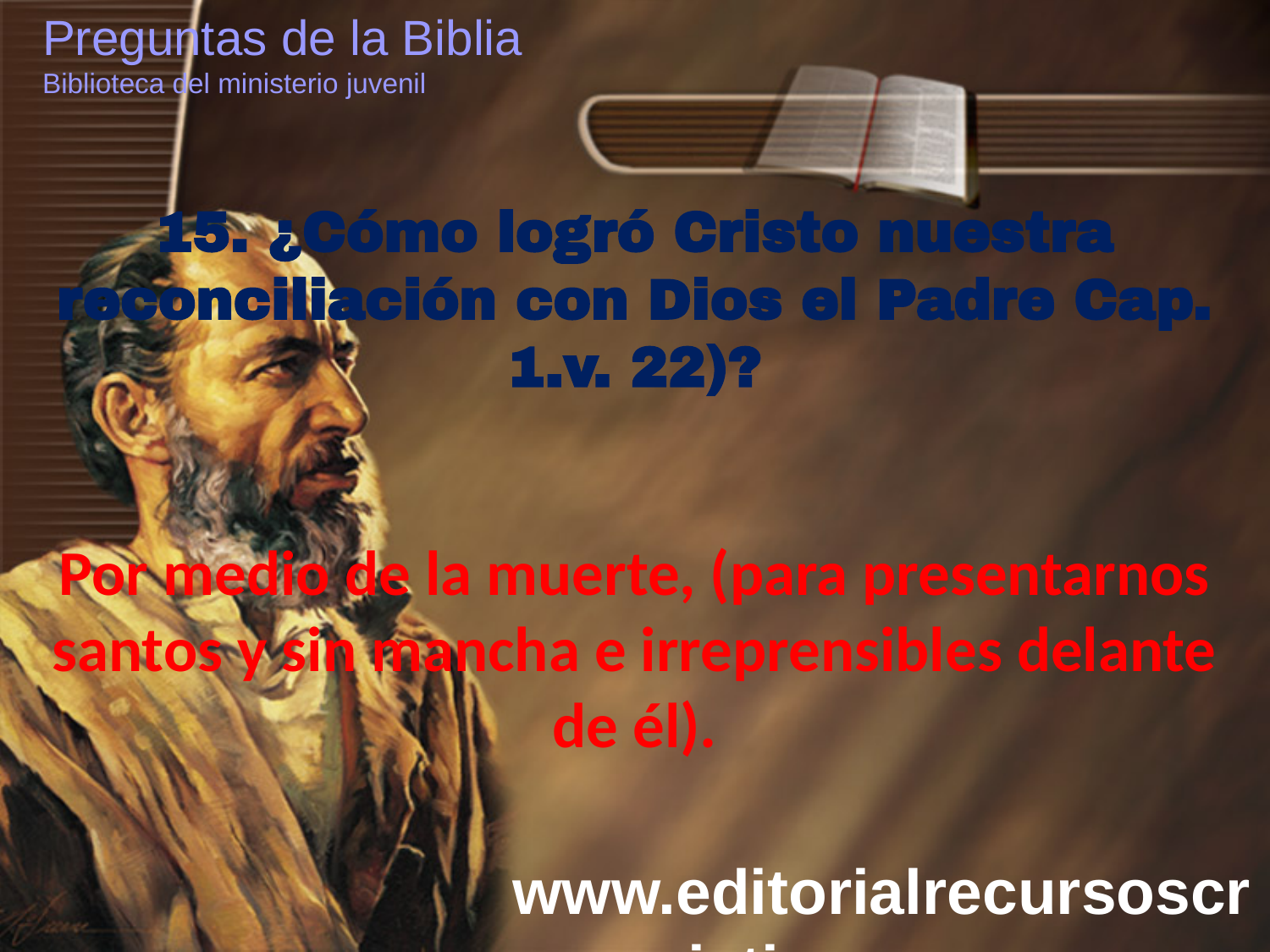

Preguntas de la Biblia                                          Biblioteca del ministerio juvenil
15. ¿Cómo logró Cristo nuestra reconciliación con Dios el Padre Cap. 1.v. 22)?
Por medio de la muerte, (para presentarnos santos y sin mancha e irreprensibles delante de él).
www.editorialrecursoscristianos.com